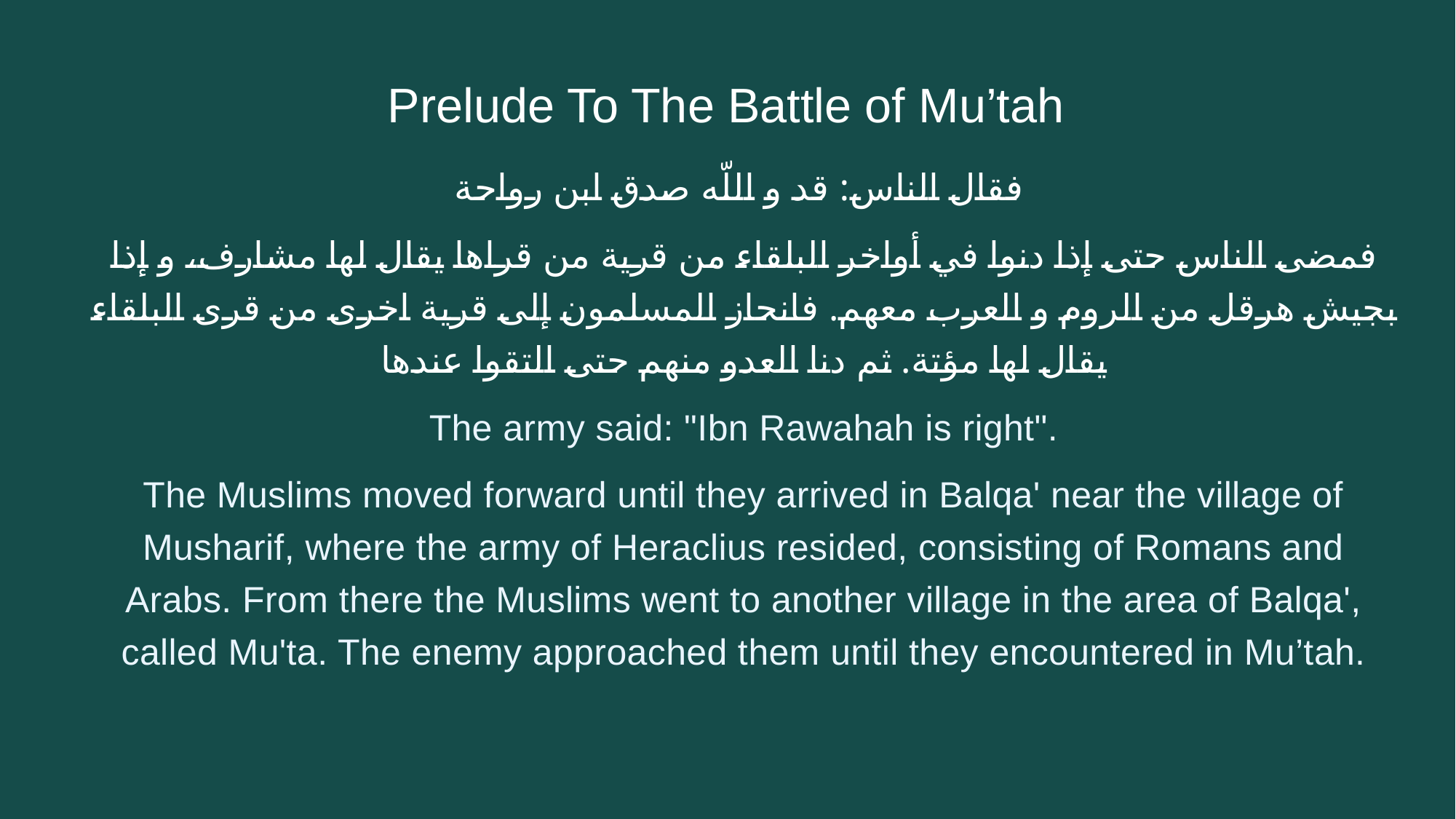

# Prelude To The Battle of Mu’tah
فقال الناس: قد و اللّه صدق ابن رواحة
فمضى الناس حتى إذا دنوا في أواخر البلقاء من قرية من قراها يقال لها مشارف، و إذا بجيش هرقل من الروم و العرب معهم. فانحاز المسلمون إلى قرية اخرى من قرى البلقاء يقال لها مؤتة. ثم دنا العدو منهم حتى التقوا عندها
The army said: "Ibn Rawahah is right".
The Muslims moved forward until they arrived in Balqa' near the village of Musharif, where the army of Heraclius resided, consisting of Romans and Arabs. From there the Muslims went to another village in the area of Balqa', called Mu'ta. The enemy approached them until they encountered in Mu’tah.